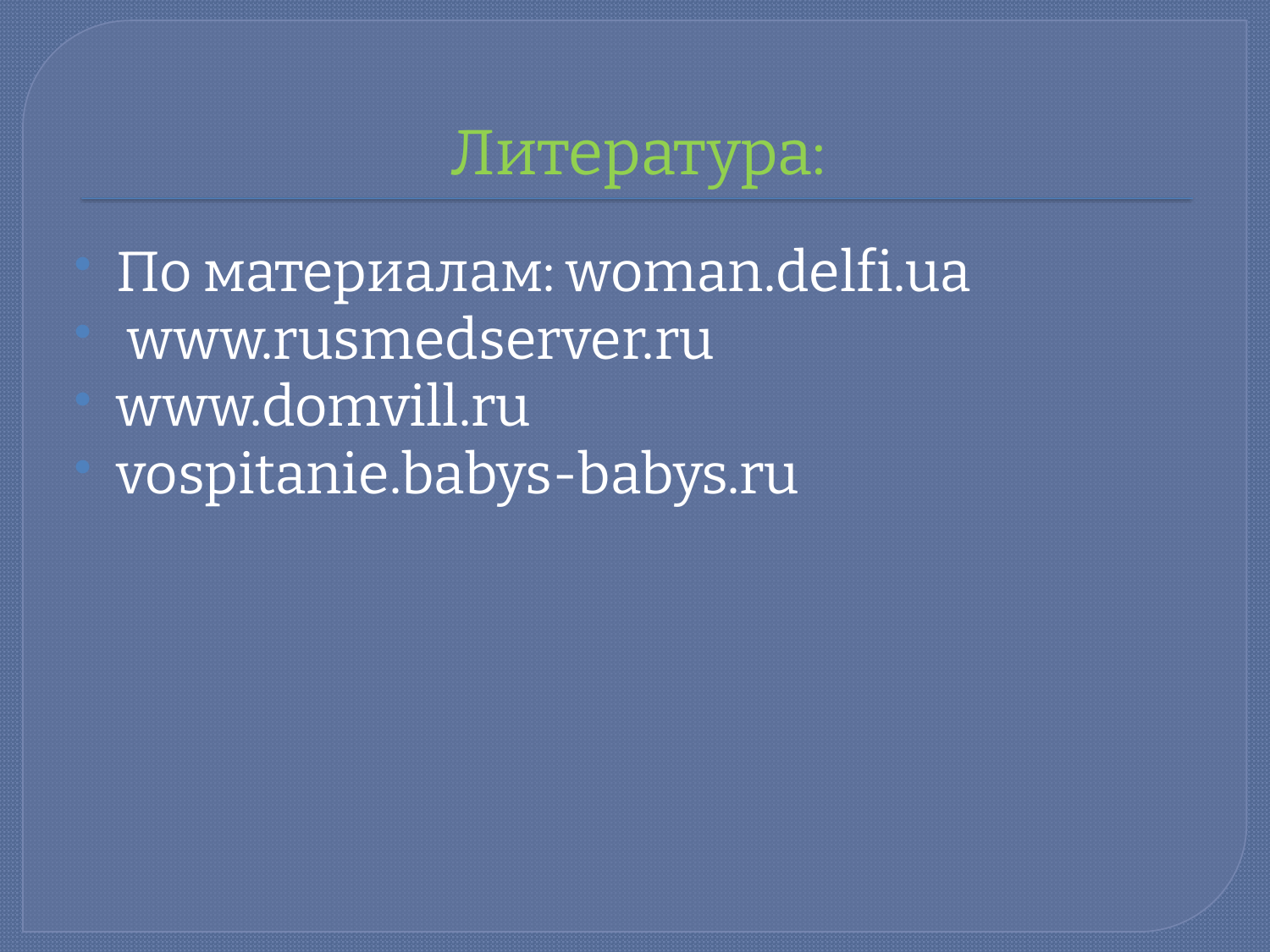

# Литература:
По материалам: woman.delfi.ua
 www.rusmedserver.ru
www.domvill.ru
vospitanie.babys-babys.ru